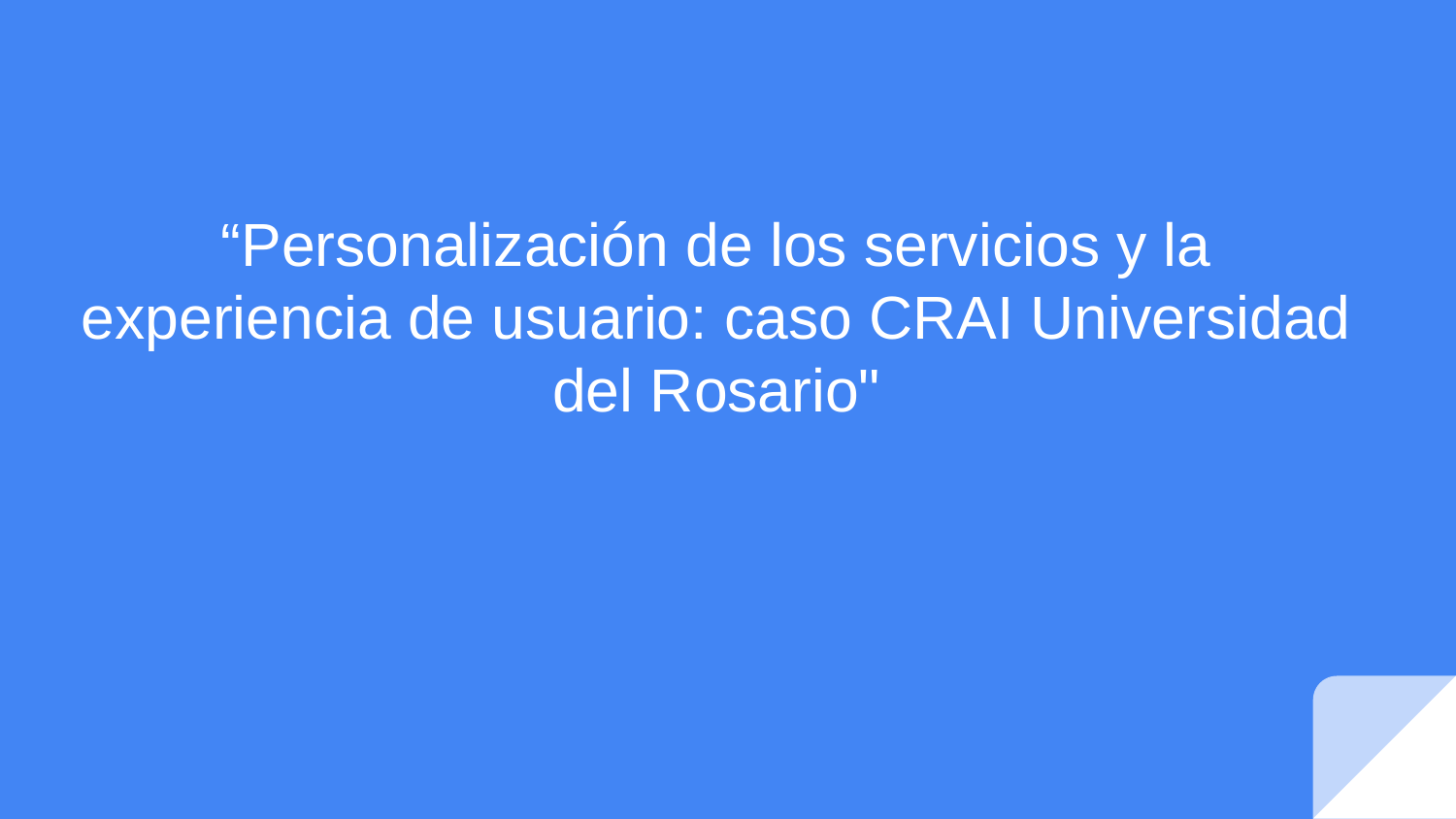

# “Personalización de los servicios y la experiencia de usuario: caso CRAI Universidad del Rosario"